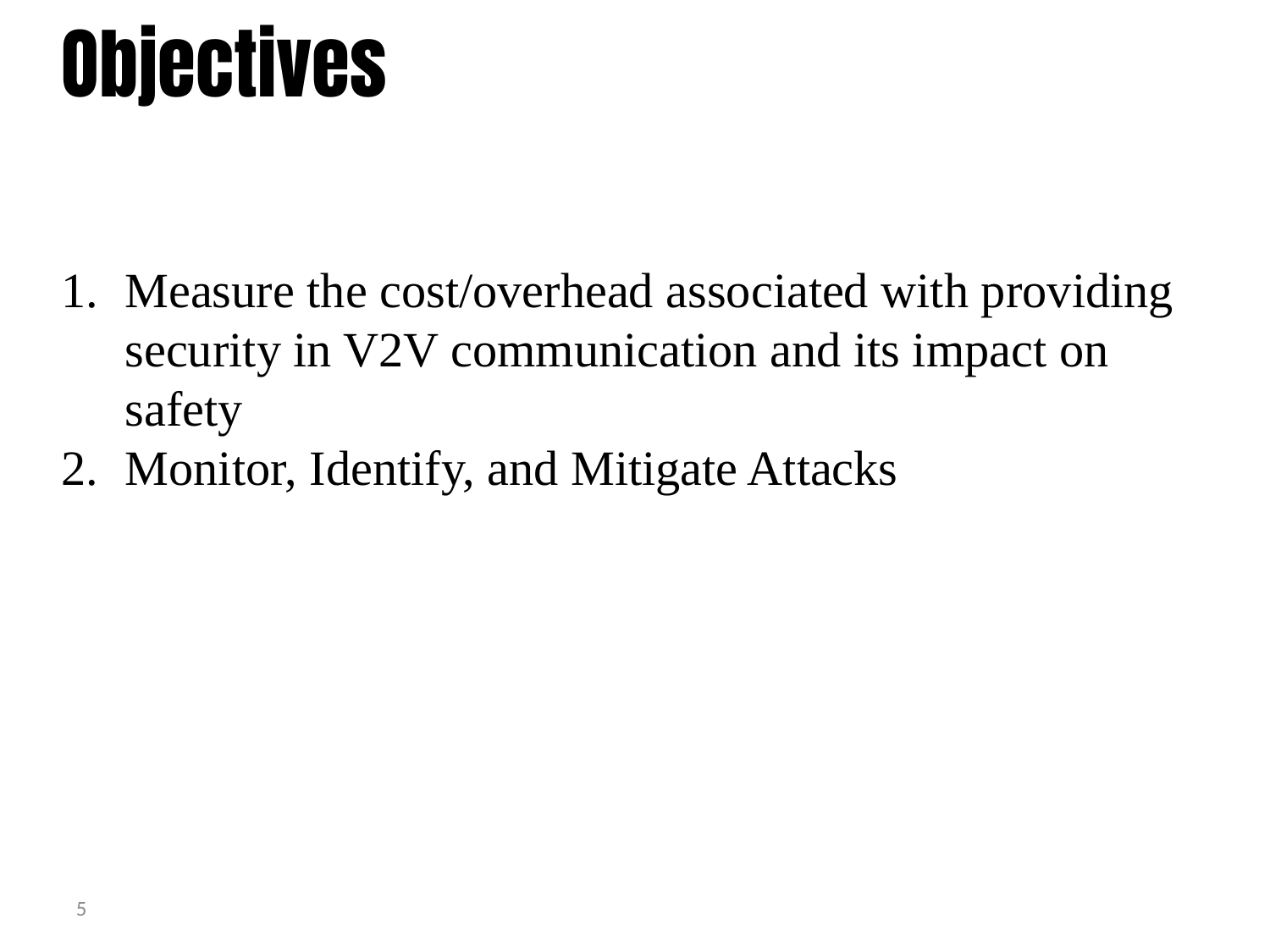

Objectives

Measure the cost/overhead associated with providing security in V2V communication and its impact on safety
Monitor, Identify, and Mitigate Attacks

5